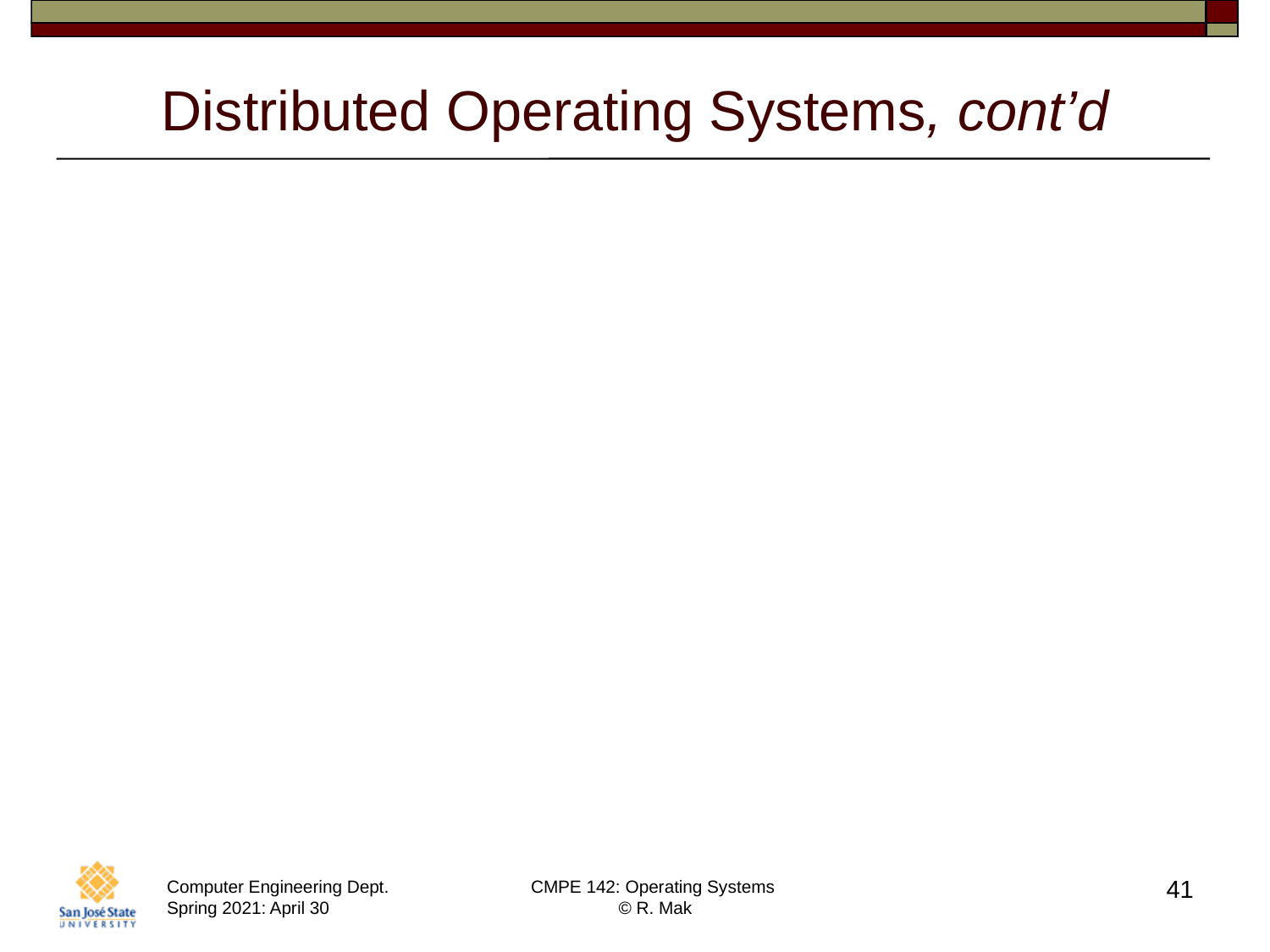

# Distributed Operating Systems, cont’d
Data migration
When a user wants to access a file at a remote site,
the file is transferred to the user’s local machine.
From then on, all file accesses are local.
After the user closes the file, it is transferred back
to the remote site.

Another approach: Only transfer portions of the file
that the user needs to perform a task.
41